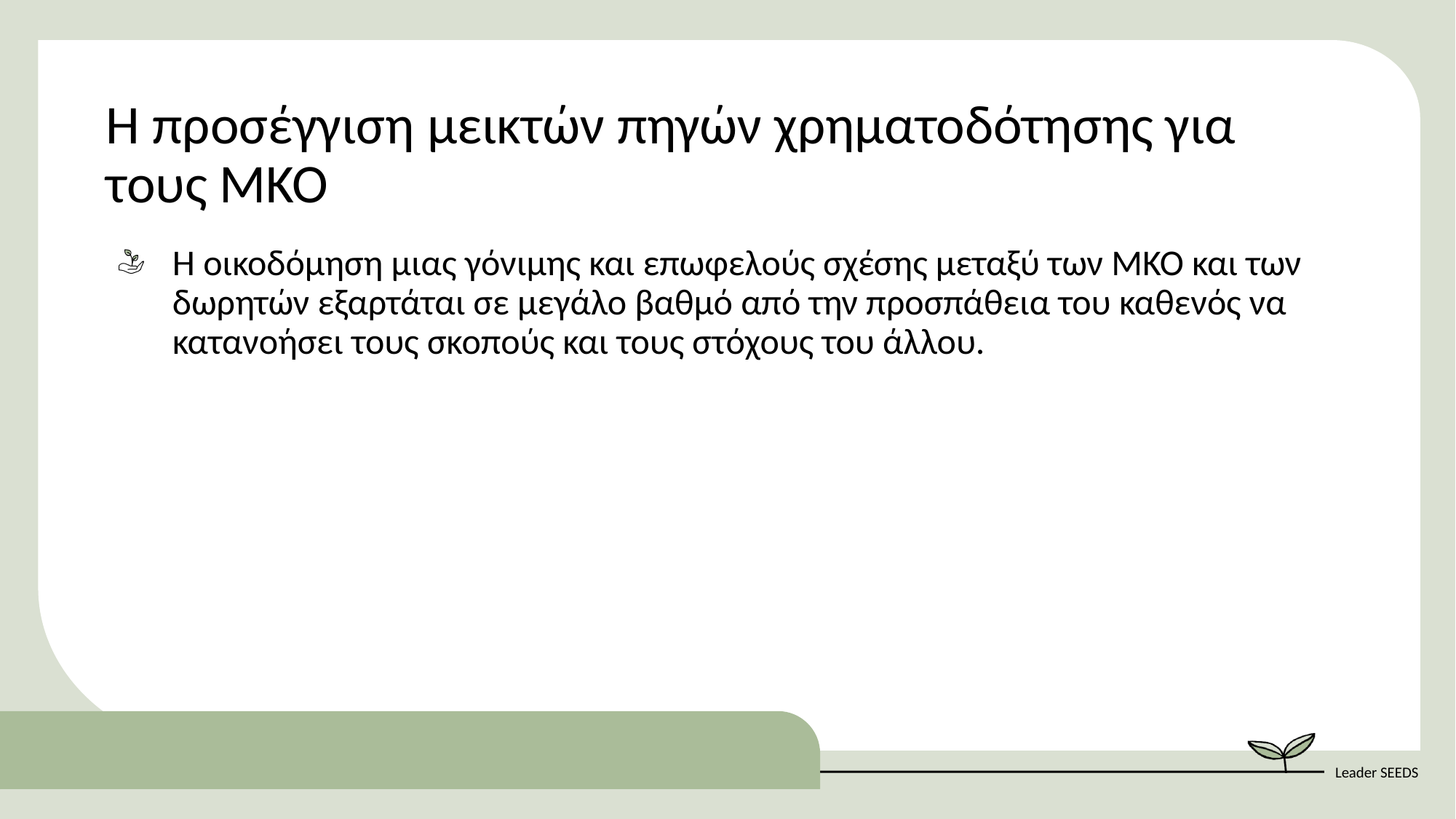

Η προσέγγιση μεικτών πηγών χρηματοδότησης για τους ΜΚΟ

Η οικοδόμηση μιας γόνιμης και επωφελούς σχέσης μεταξύ των ΜΚΟ και των δωρητών εξαρτάται σε μεγάλο βαθμό από την προσπάθεια του καθενός να κατανοήσει τους σκοπούς και τους στόχους του άλλου.